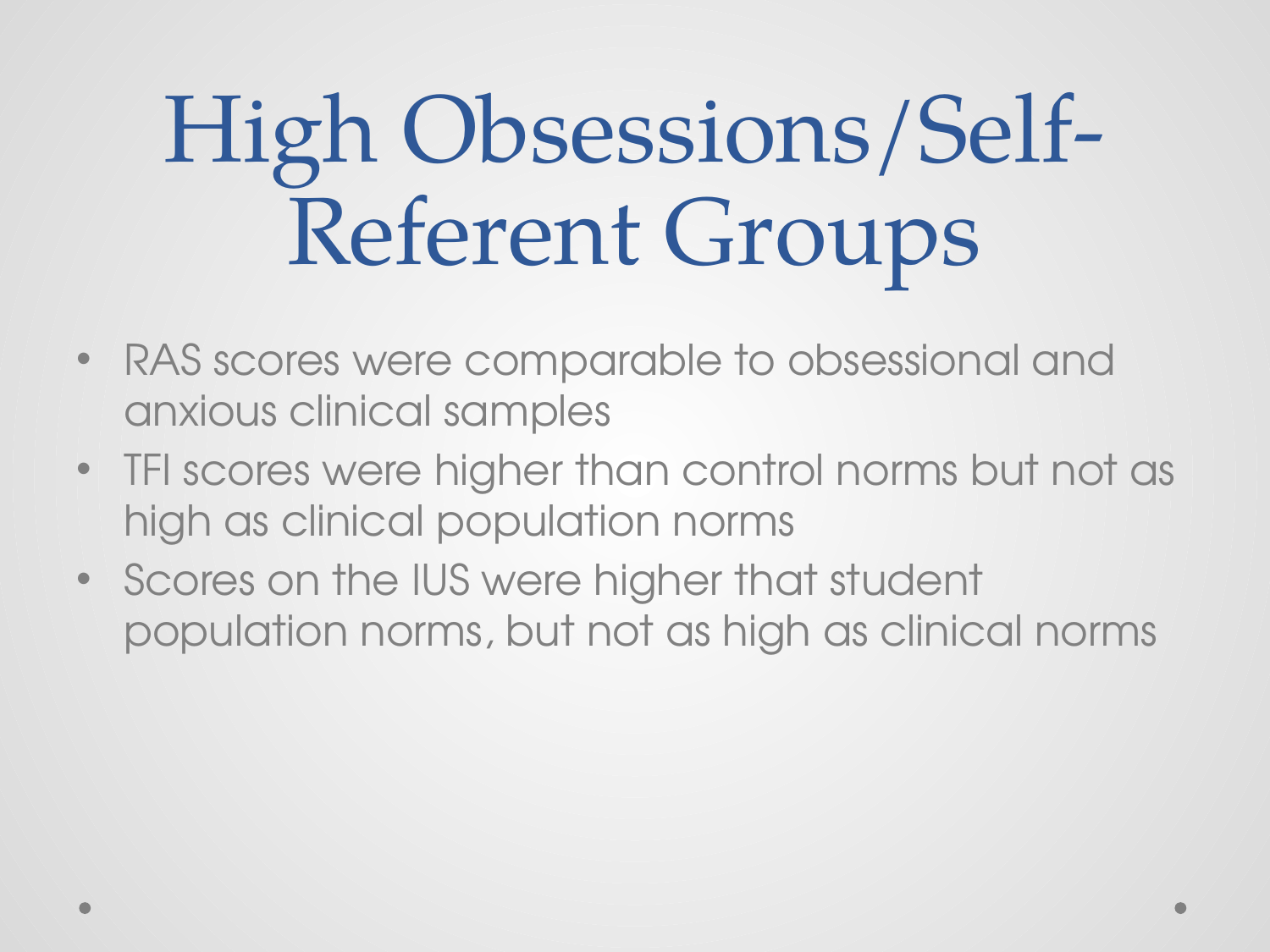

# High Obsessions/Self-Referent Groups
RAS scores were comparable to obsessional and anxious clinical samples
TFI scores were higher than control norms but not as high as clinical population norms
Scores on the IUS were higher that student population norms, but not as high as clinical norms